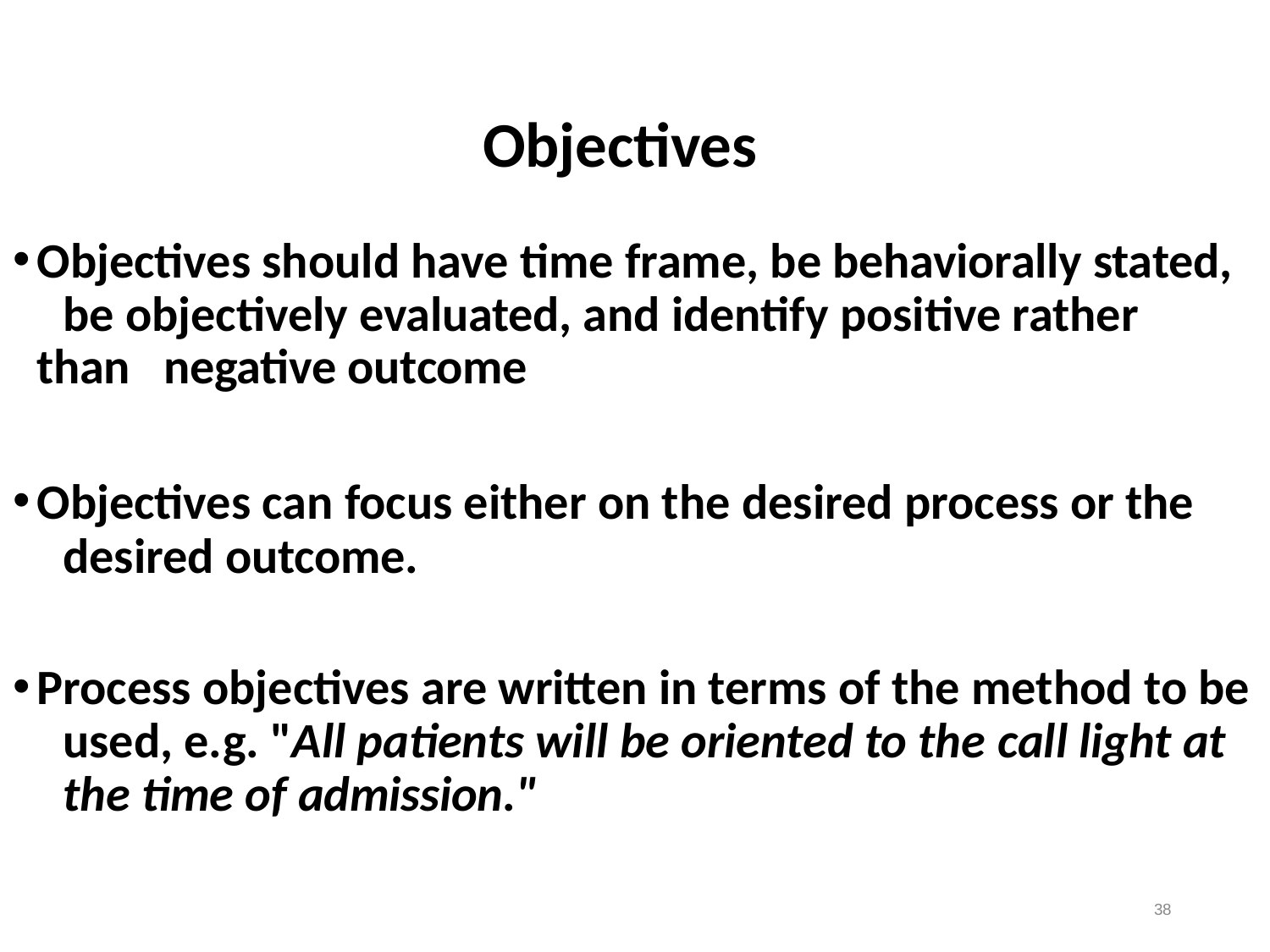

# Objectives
Objectives should have time frame, be behaviorally stated, 	be objectively evaluated, and identify positive rather than 	negative outcome

Objectives can focus either on the desired process or the 	desired outcome.

Process objectives are written in terms of the method to be 	used, e.g. "All patients will be oriented to the call light at 	the time of admission."
38